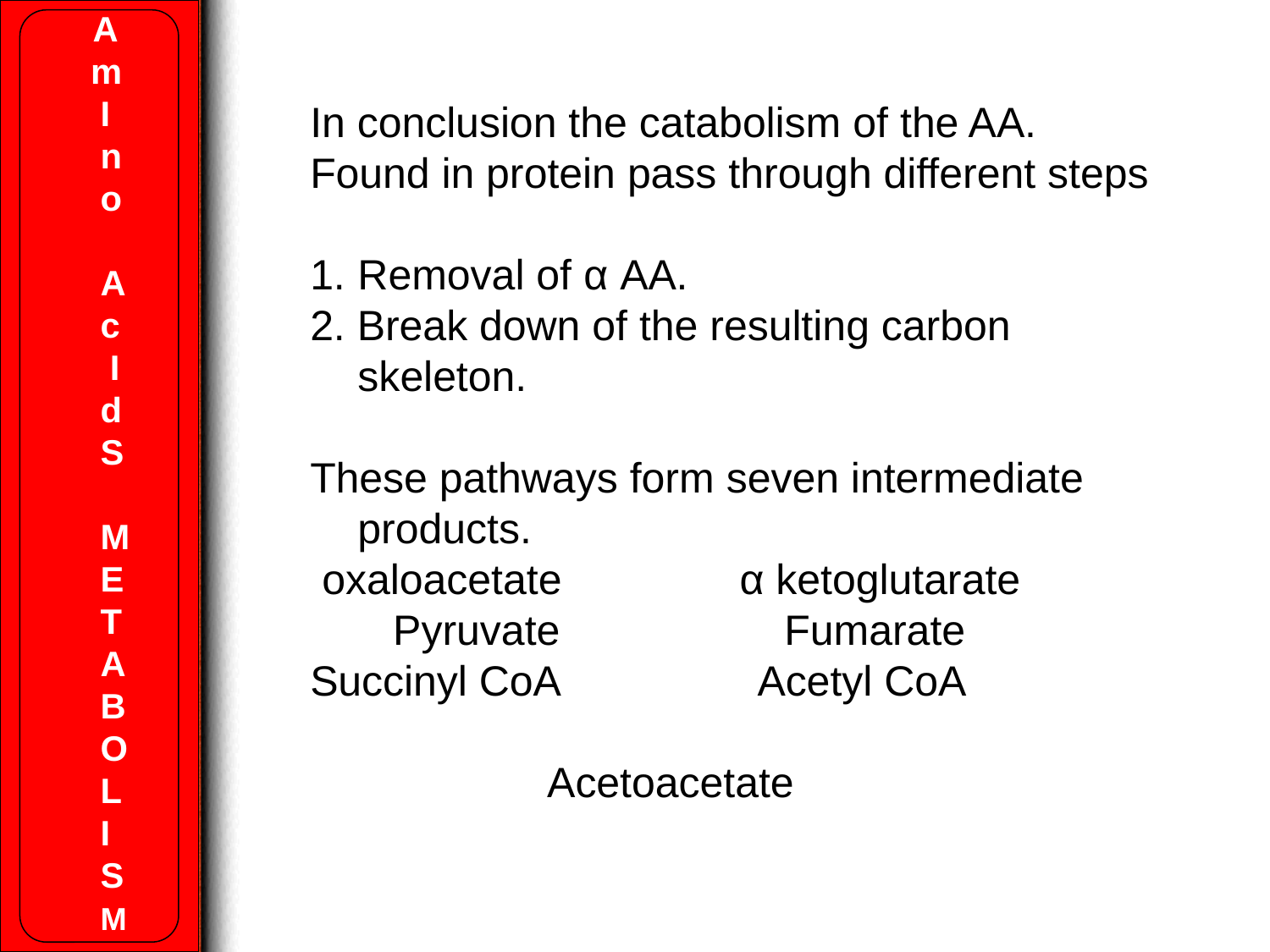

A
        m
         I
         n
         o

         A
         c
          I
         d
         S

         M
         E
         T
         A
         B
         O
         L
         I
         S
         M

In conclusion the catabolism of the AA. Found in protein pass through different steps

Removal of α AA.
2. Break down of the resulting carbon skeleton.

These pathways form seven intermediate products.
 oxaloacetate               α ketoglutarate               Pyruvate                   Fumarate
Succinyl CoA                 Acetyl CoA

                    Acetoacetate